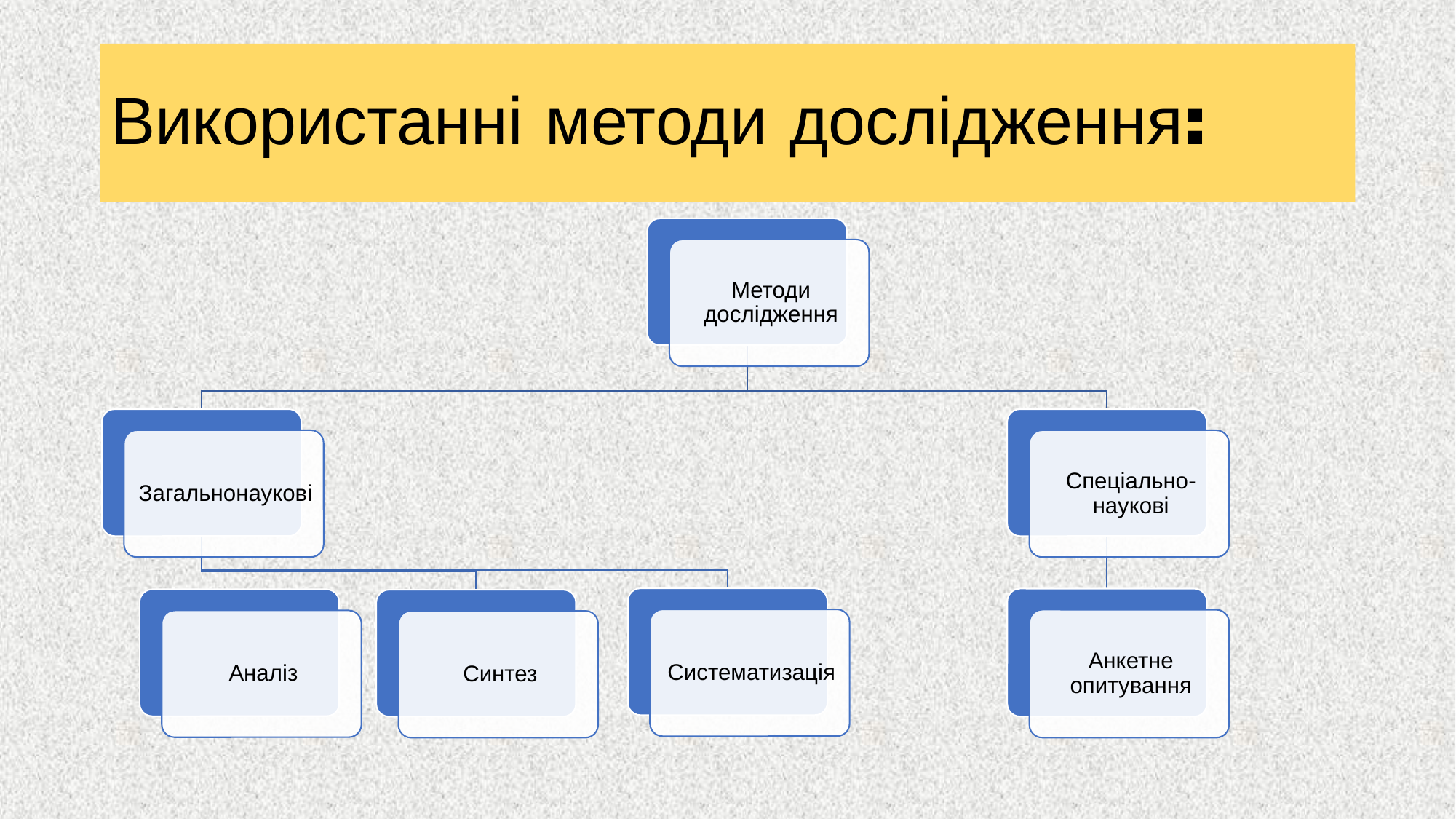

# Використанні методи дослідження:
Методи дослідження
Загальнонаукові
Синтез
Систематизація
Спеціально-наукові
Анкетне опитування
Аналіз